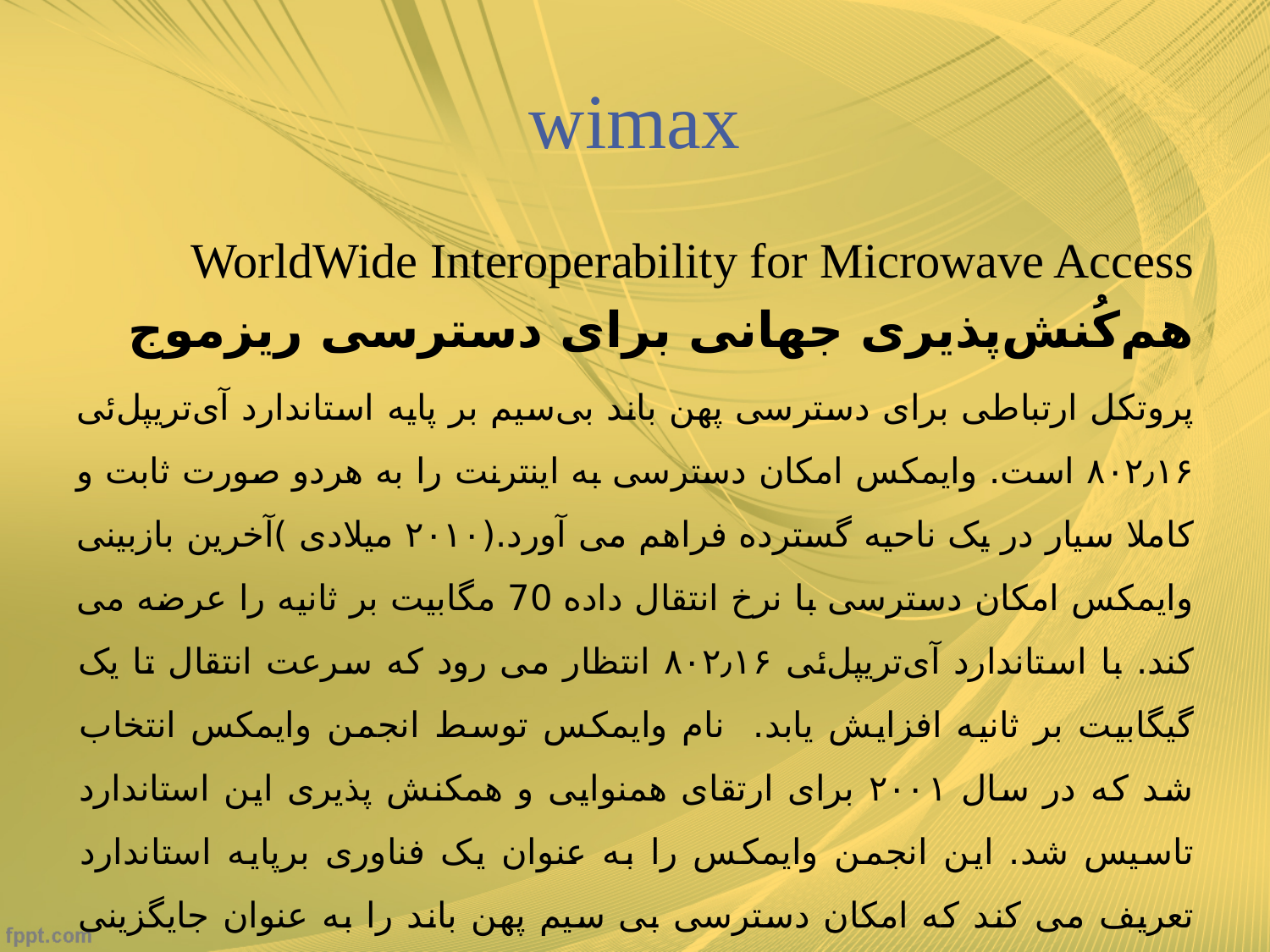

# wimax
WorldWide Interoperability for Microwave Access
هم‌کُنش‌پذیری جهانی برای دسترسی ریزموج
پروتکل ارتباطی برای دسترسی پهن باند بی‌سیم بر پایه استاندارد آی‌تریپل‌ئی ۸۰۲٫۱۶ است. وایمکس امکان دسترسی به اینترنت را به هردو صورت ثابت و کاملا سیار در یک ناحیه گسترده فراهم می آورد.(۲۰۱۰ میلادی )آخرین بازبینی وایمکس امکان دسترسی با نرخ انتقال داده 70 مگابیت بر ثانیه را عرضه می کند. با استاندارد آی‌تریپل‌ئی ۸۰۲٫۱۶ انتظار می رود که سرعت انتقال تا یک گیگابیت بر ثانیه افزایش یابد.  نام وایمکس توسط انجمن وایمکس انتخاب شد که در سال ۲۰۰۱ برای ارتقای همنوایی و همکنش پذیری این استاندارد تاسیس شد. این انجمن وایمکس را به عنوان یک فناوری برپایه استاندارد تعریف می کند که امکان دسترسی بی سیم پهن باند را به عنوان جایگزینی برای کابل و خطوط دی اس ال